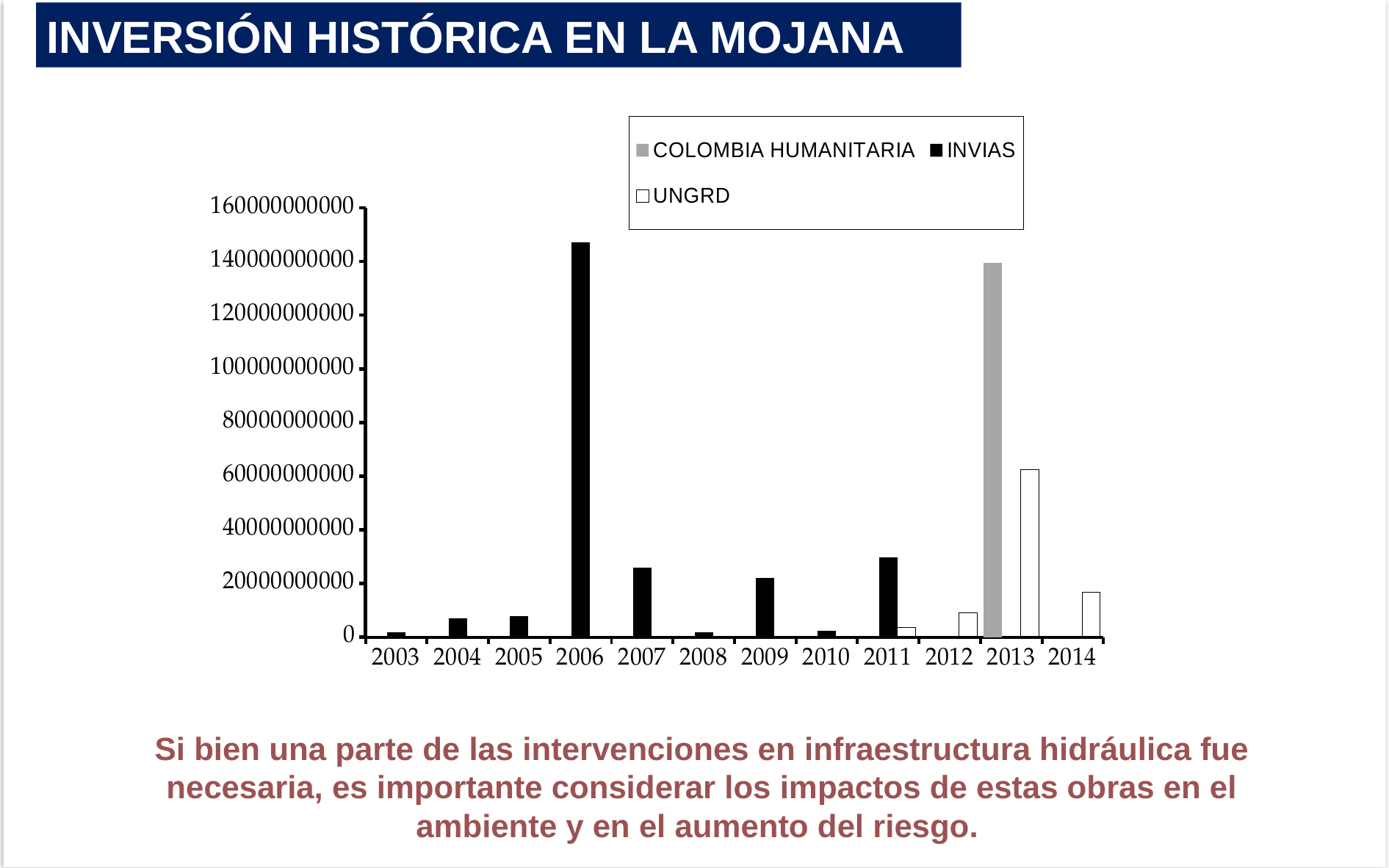

INVERSIÓN HISTÓRICA EN LA MOJANA

### Chart

| Category | COLOMBIA HUMANITARIA | INVIAS | UNGRD |
|---|---|---|---|
| 2003.0 | None | 1823098853.43 | None |
| 2004.0 | None | 7158674535.6 | None |
| 2005.0 | None | 7899897072.5 | None |
| 2006.0 | None | 147251161287.76 | None |
| 2007.0 | None | 25917311511.18 | None |
| 2008.0 | None | 1817350190.0 | None |
| 2009.0 | None | 22083441026.0 | None |
| 2010.0 | None | 2239367040.0 | 212305600.0 |
| 2011.0 | None | 29853616740.0 | 3509000000.0 |
| 2012.0 | None | None | 9083463690.1 |
| 2013.0 | 139402740637.0 | None | 62524236977.35 |
| 2014.0 | None | None | 16837458172.0 |
Si bien una parte de las intervenciones en infraestructura hidráulica fue necesaria, es importante considerar los impactos de estas obras en el ambiente y en el aumento del riesgo.